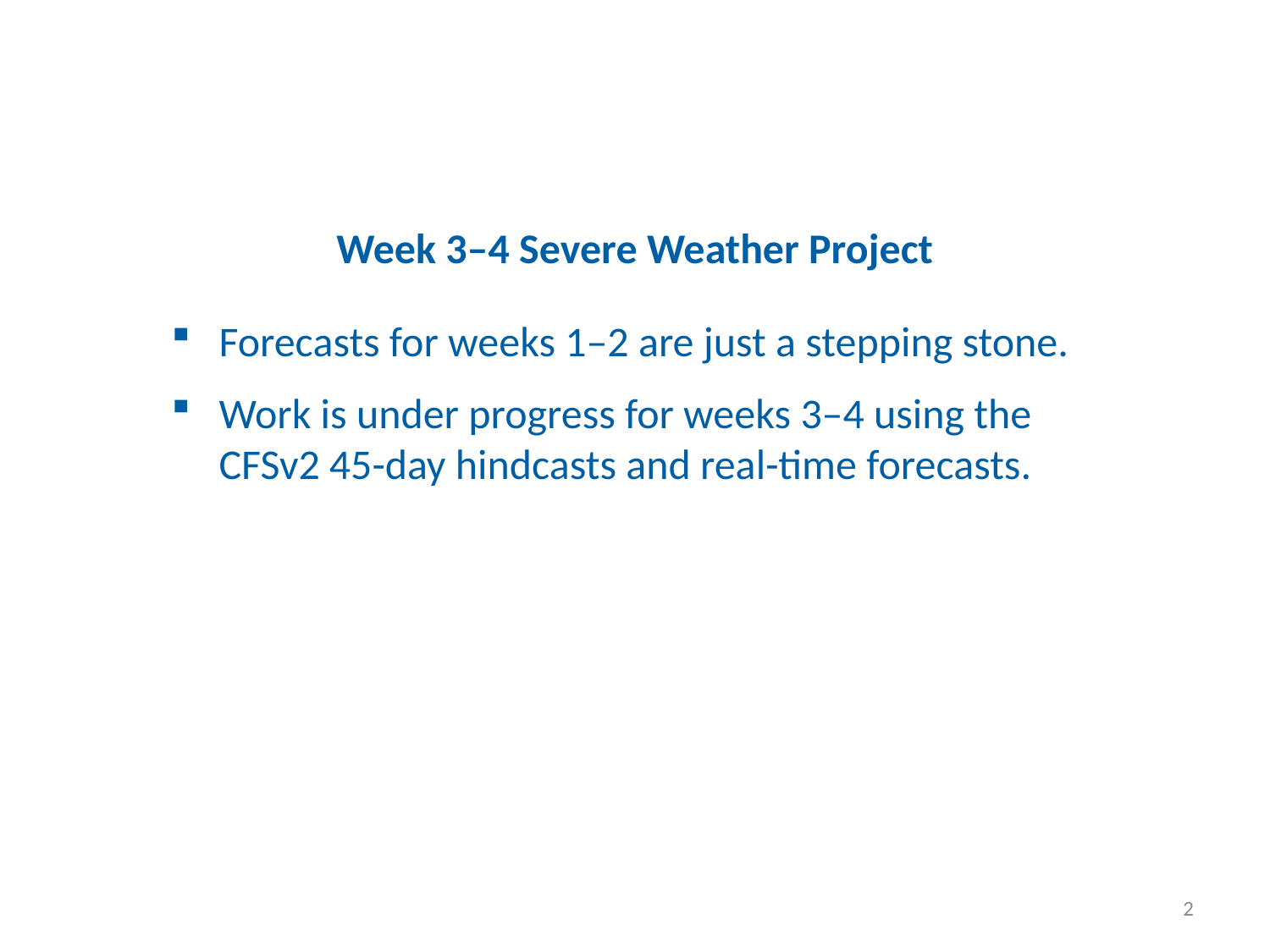

Week 3–4 Severe Weather Project
Forecasts for weeks 1–2 are just a stepping stone.
Work is under progress for weeks 3–4 using the CFSv2 45-day hindcasts and real-time forecasts.
2